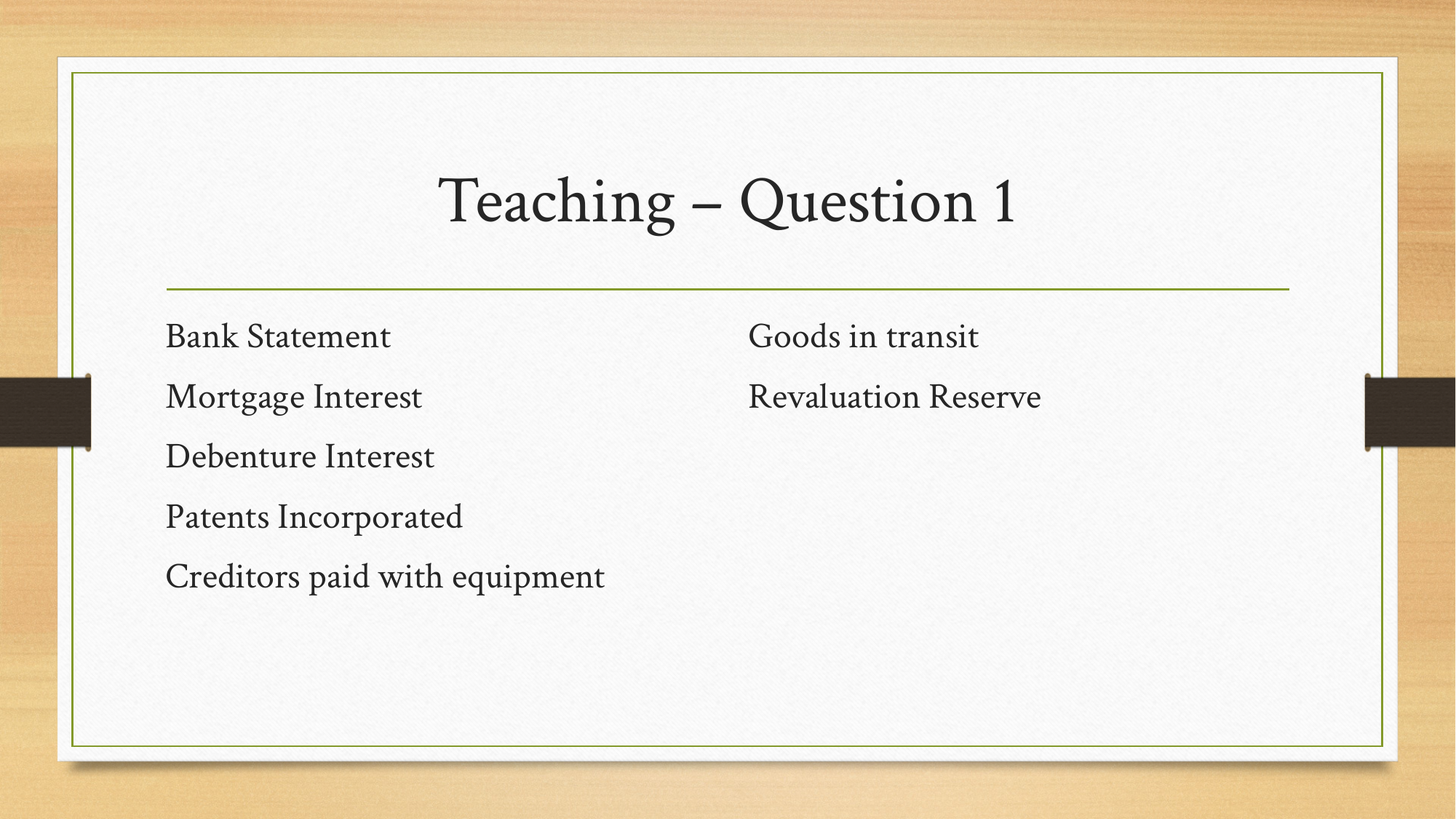

# Teaching – Question 1
Bank Statement
Mortgage Interest
Debenture Interest
Patents Incorporated
Creditors paid with equipment

Goods in transit
Revaluation Reserve